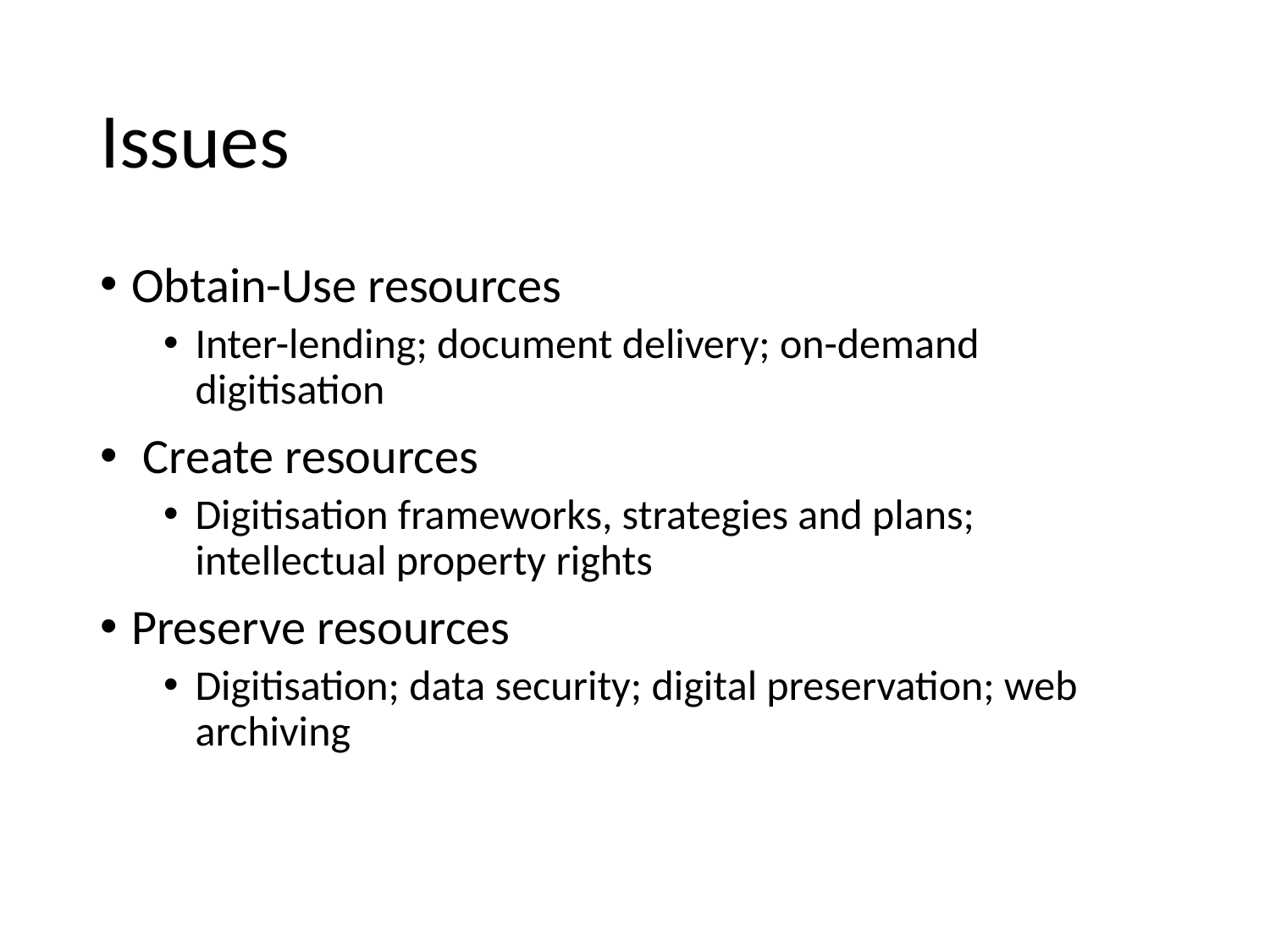

# Issues
Obtain-Use resources
Inter-lending; document delivery; on-demand digitisation
 Create resources
Digitisation frameworks, strategies and plans; intellectual property rights
Preserve resources
Digitisation; data security; digital preservation; web archiving